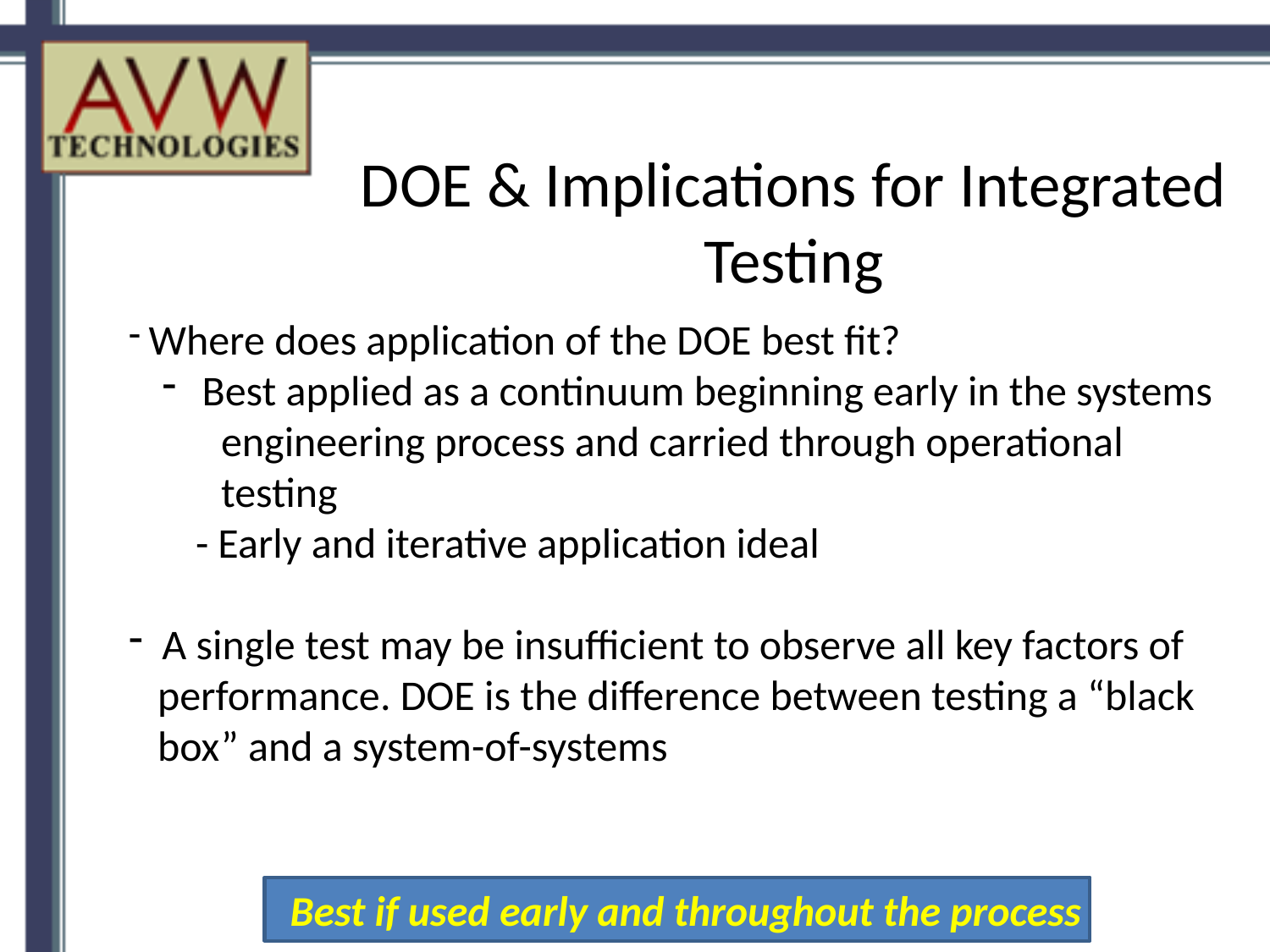

DOE & Implications for Integrated Testing
 Where does application of the DOE best fit?
 Best applied as a continuum beginning early in the systems
   engineering process and carried through operational
   testing
       - Early and iterative application ideal

  A single test may be insufficient to observe all key factors of
   performance. DOE is the difference between testing a “black
   box” and a system-of-systems

    Best if used early and throughout the process

11